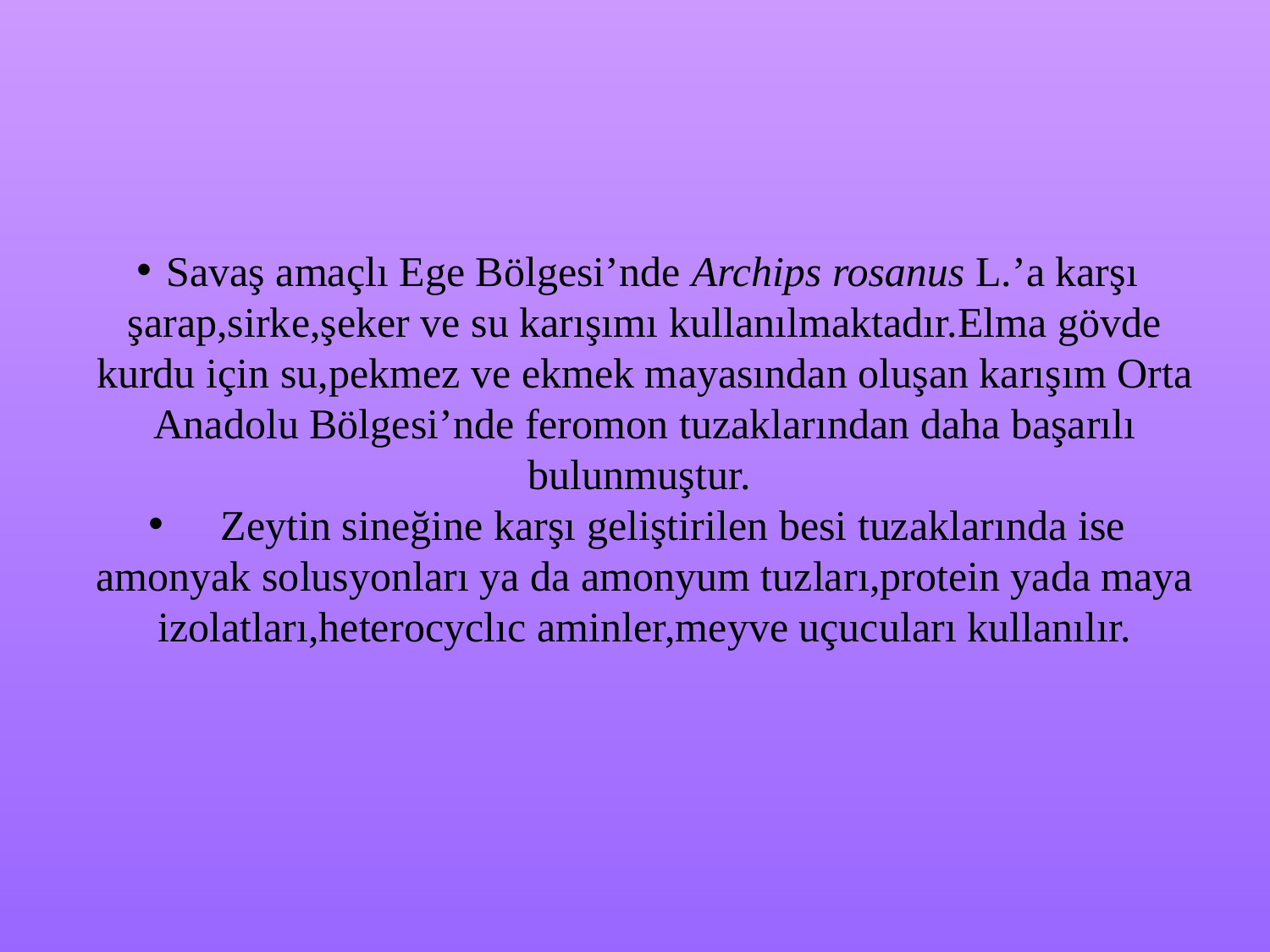

Savaş amaçlı Ege Bölgesi’nde Archips rosanus L.’a karşı şarap,sirke,şeker ve su karışımı kullanılmaktadır.Elma gövde kurdu için su,pekmez ve ekmek mayasından oluşan karışım Orta Anadolu Bölgesi’nde feromon tuzaklarından daha başarılı bulunmuştur.
    Zeytin sineğine karşı geliştirilen besi tuzaklarında ise amonyak solusyonları ya da amonyum tuzları,protein yada maya izolatları,heterocyclıc aminler,meyve uçucuları kullanılır.